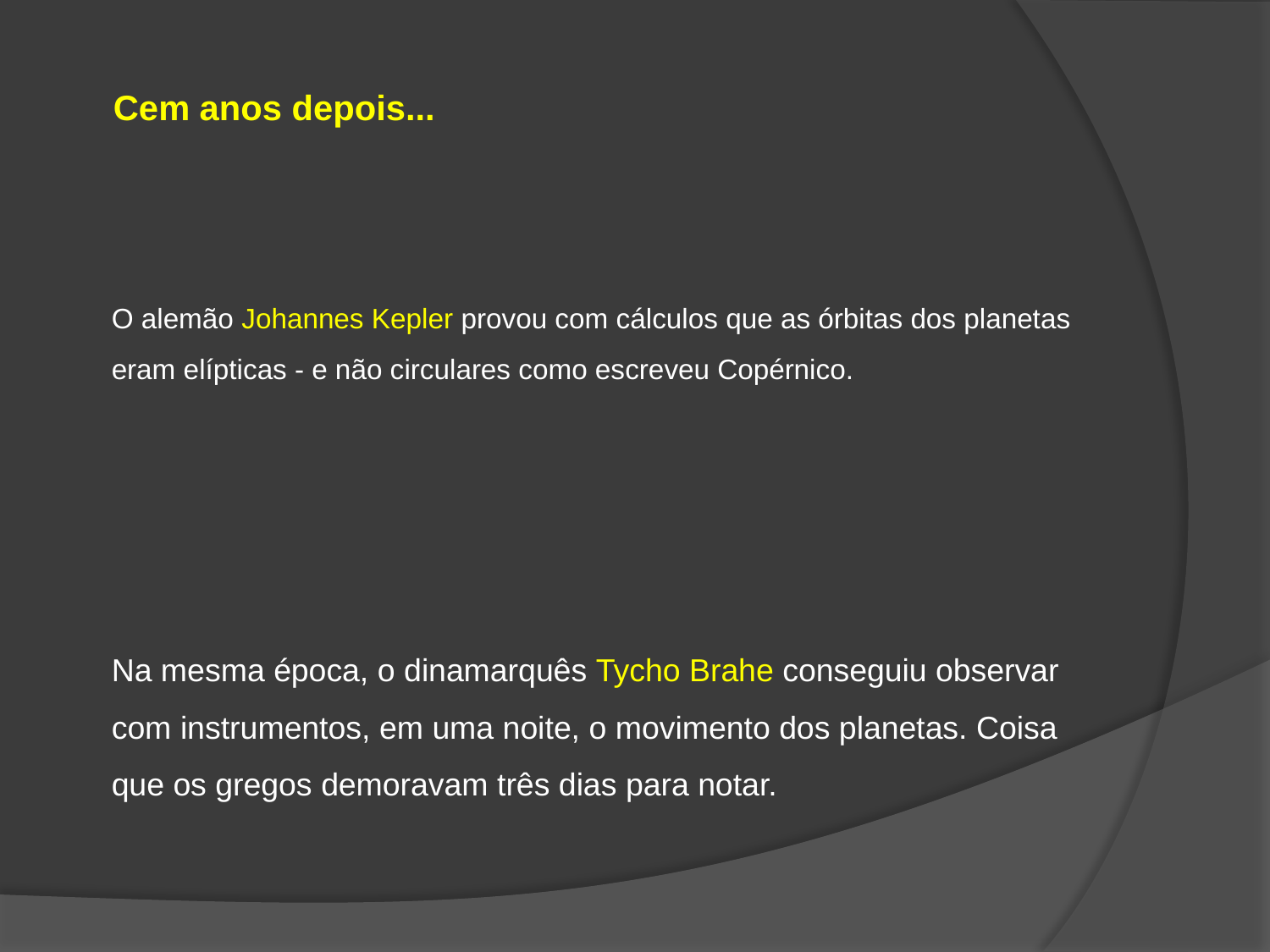

Cem anos depois...
O alemão Johannes Kepler provou com cálculos que as órbitas dos planetas eram elípticas - e não circulares como escreveu Copérnico.

Na mesma época, o dinamarquês Tycho Brahe conseguiu observar com instrumentos, em uma noite, o movimento dos planetas. Coisa que os gregos demoravam três dias para notar.